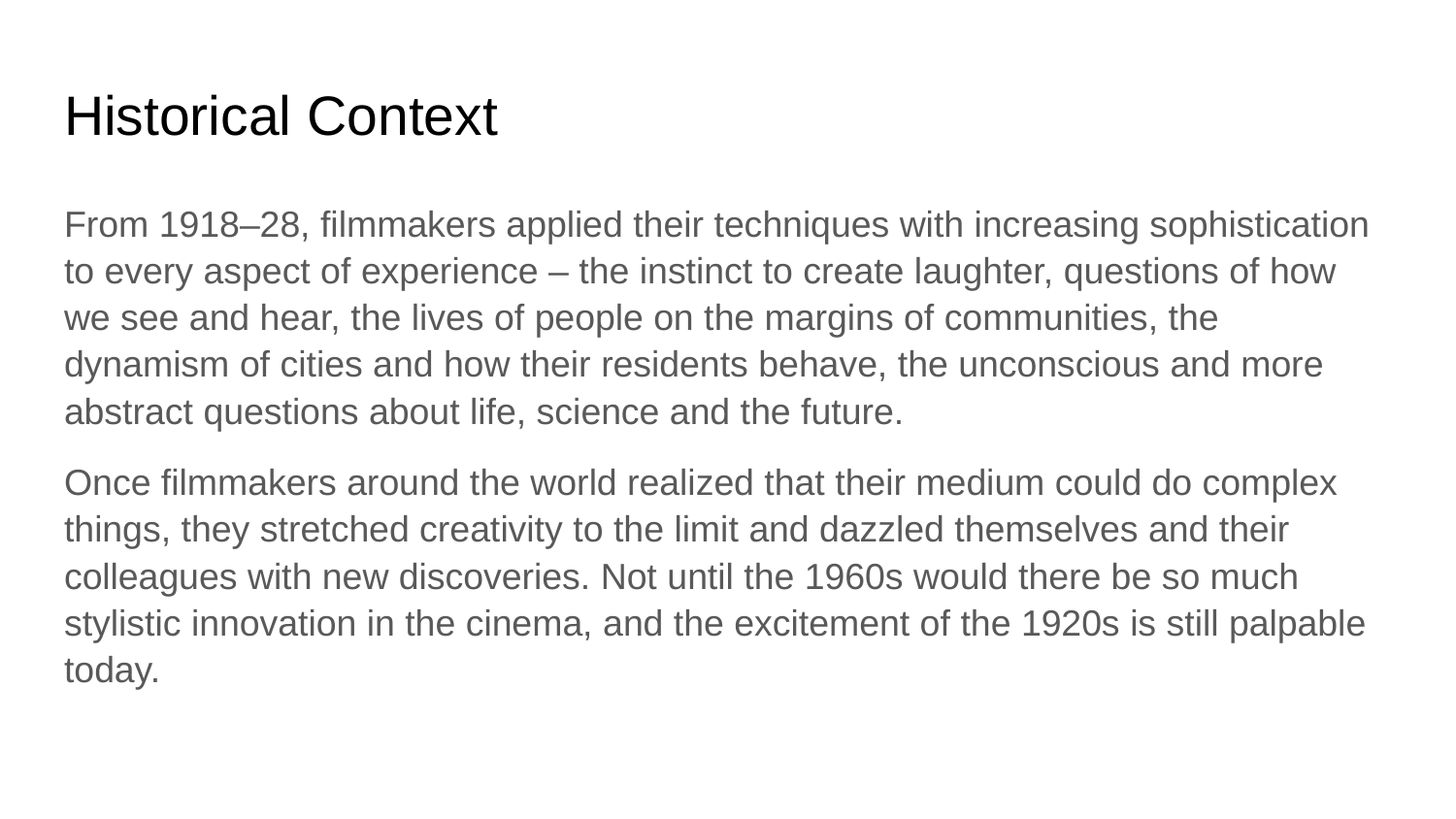

# Historical Context
From 1918–28, filmmakers applied their techniques with increasing sophistication to every aspect of experience – the instinct to create laughter, questions of how we see and hear, the lives of people on the margins of communities, the dynamism of cities and how their residents behave, the unconscious and more abstract questions about life, science and the future.
Once filmmakers around the world realized that their medium could do complex things, they stretched creativity to the limit and dazzled themselves and their colleagues with new discoveries. Not until the 1960s would there be so much stylistic innovation in the cinema, and the excitement of the 1920s is still palpable today.